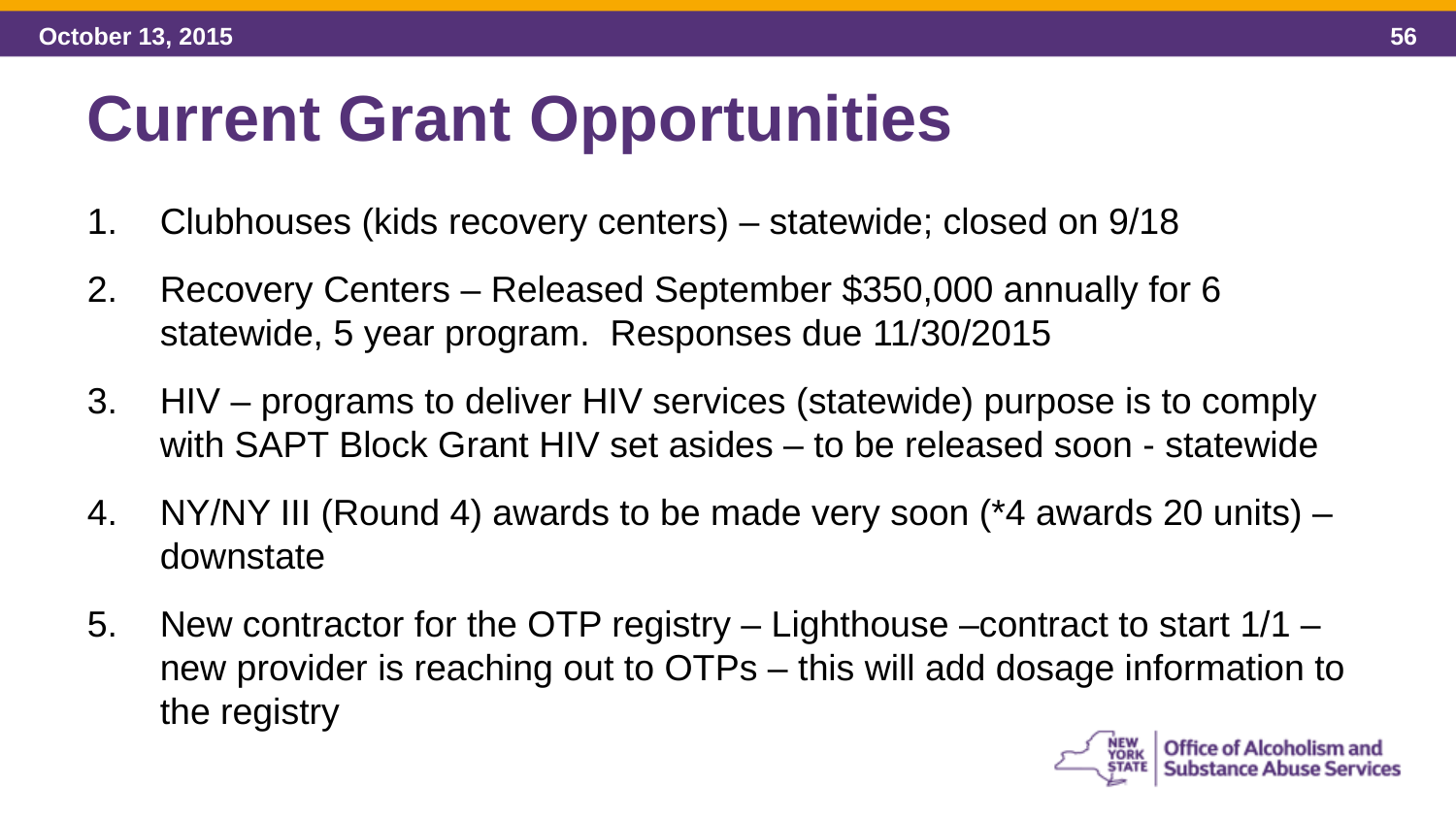

Current Grant Opportunities
Clubhouses (kids recovery centers) – statewide; closed on 9/18
Recovery Centers – Released September $350,000 annually for 6  statewide, 5 year program.  Responses due 11/30/2015
HIV – programs to deliver HIV services (statewide) purpose is to comply with SAPT Block Grant HIV set asides – to be released soon - statewide
NY/NY III (Round 4) awards to be made very soon (*4 awards 20 units) – downstate
New contractor for the OTP registry – Lighthouse –contract to start 1/1 – new provider is reaching out to OTPs – this will add dosage information to the registry